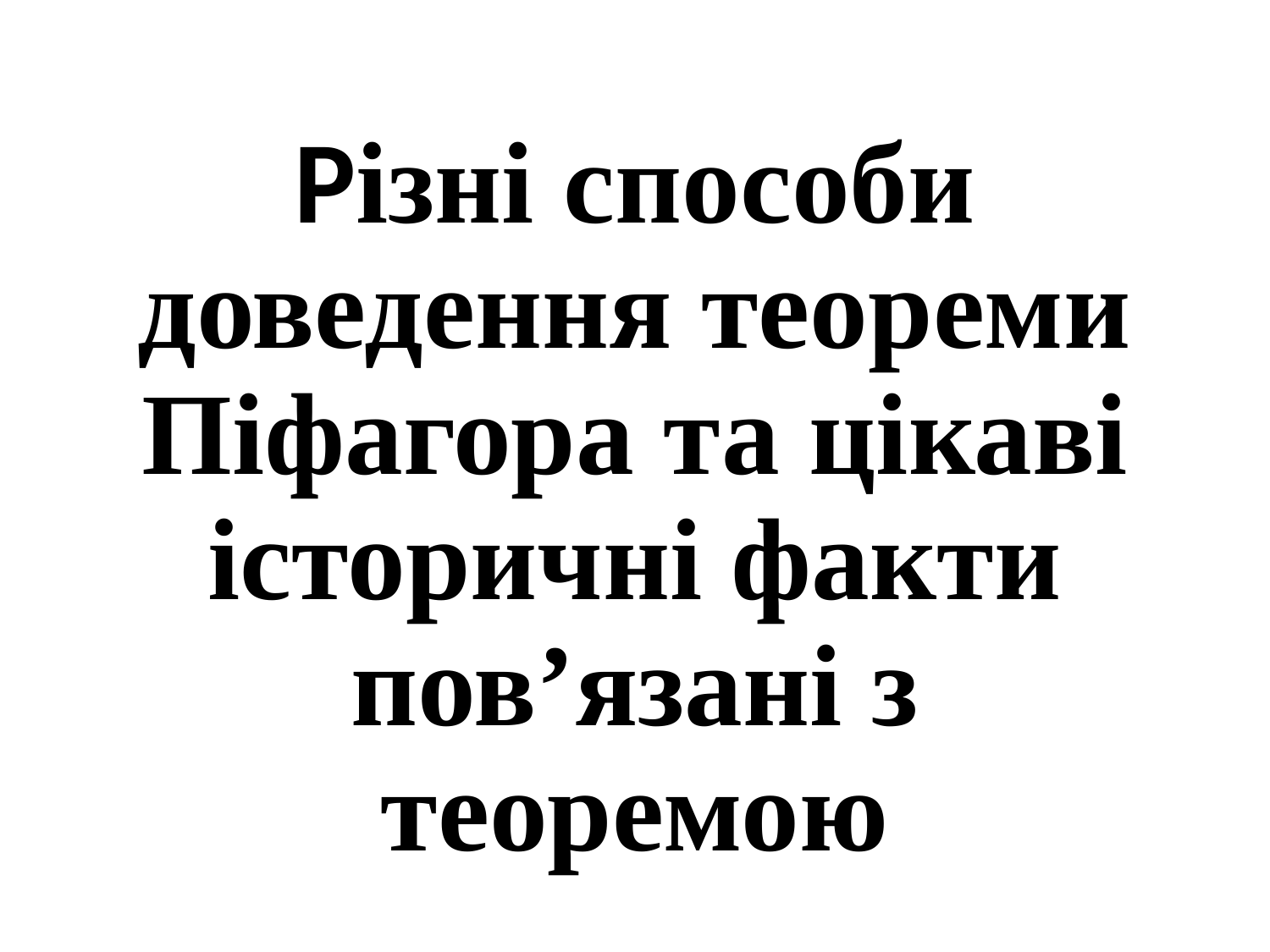

#
Різні способи доведення теореми Піфагора та цікаві історичні факти пов’язані з теоремою